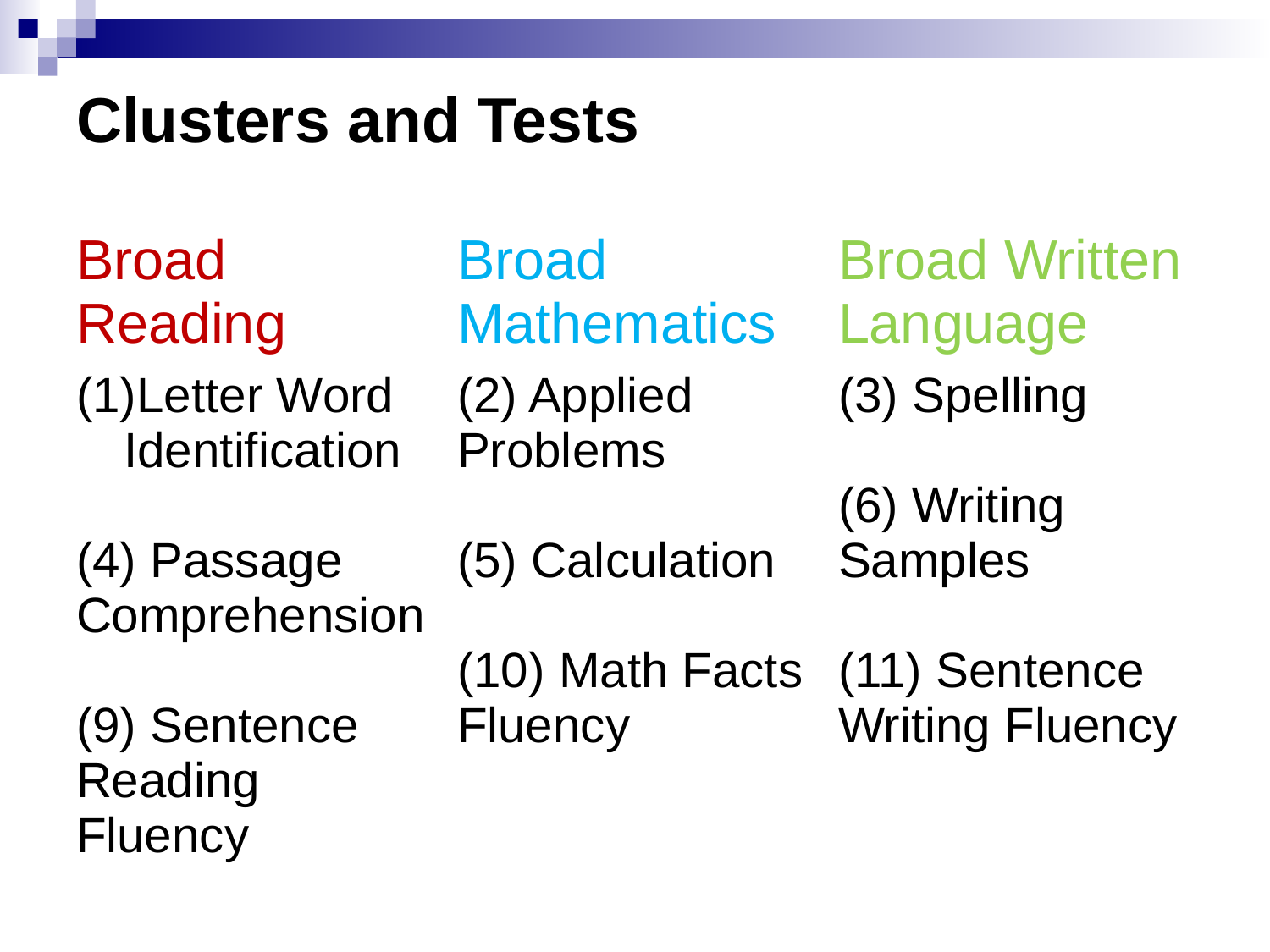

# Clusters and Tests
| Broad Reading | Broad Mathematics | Broad Written Language |
| --- | --- | --- |
| Letter Word Identification (4) Passage Comprehension (9) Sentence Reading Fluency | (2) Applied Problems (5) Calculation (10) Math Facts Fluency | (3) Spelling (6) Writing Samples (11) Sentence Writing Fluency |